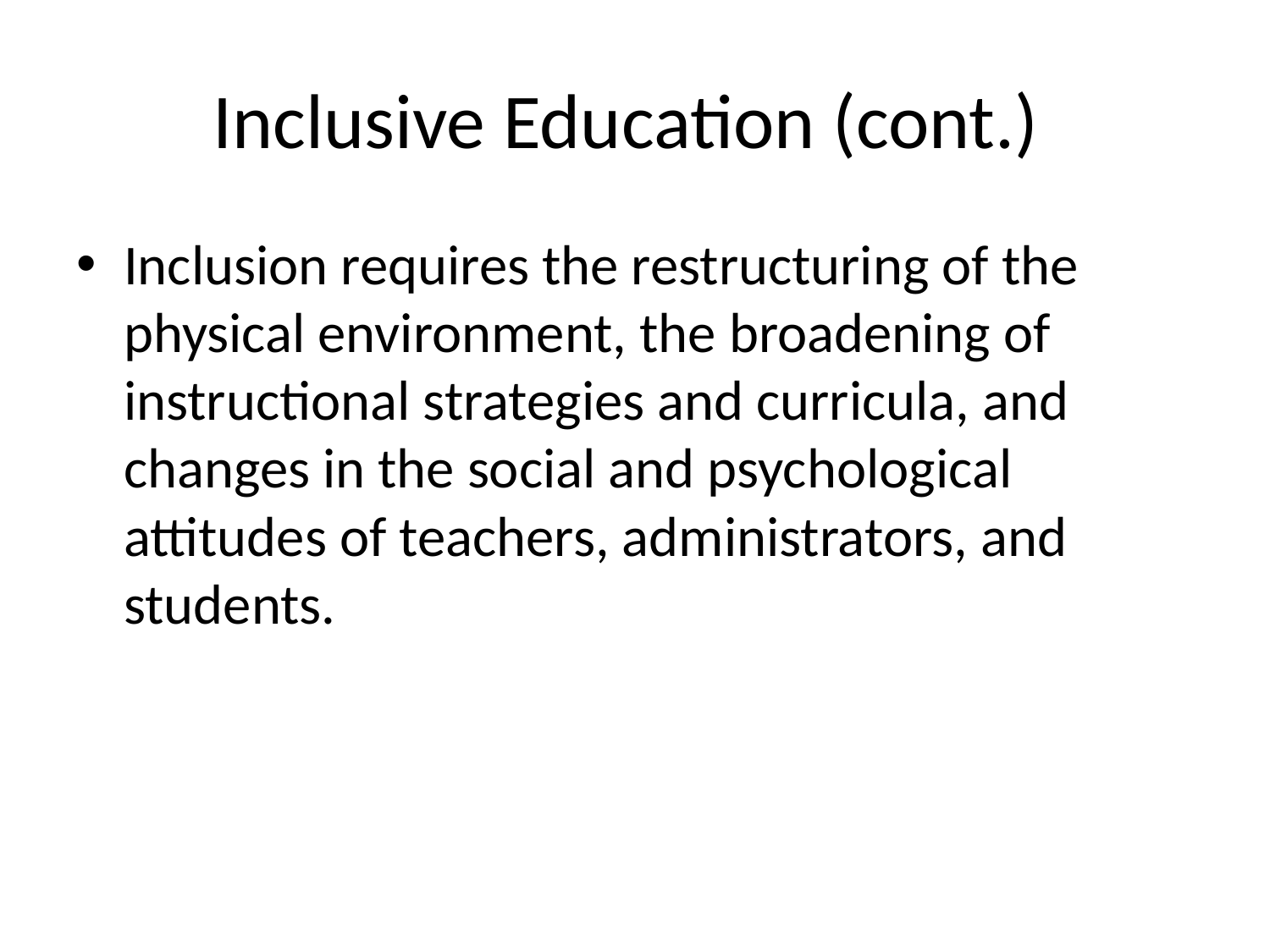

# Inclusive Education (cont.)
Inclusion requires the restructuring of the physical environment, the broadening of instructional strategies and curricula, and changes in the social and psychological attitudes of teachers, administrators, and students.